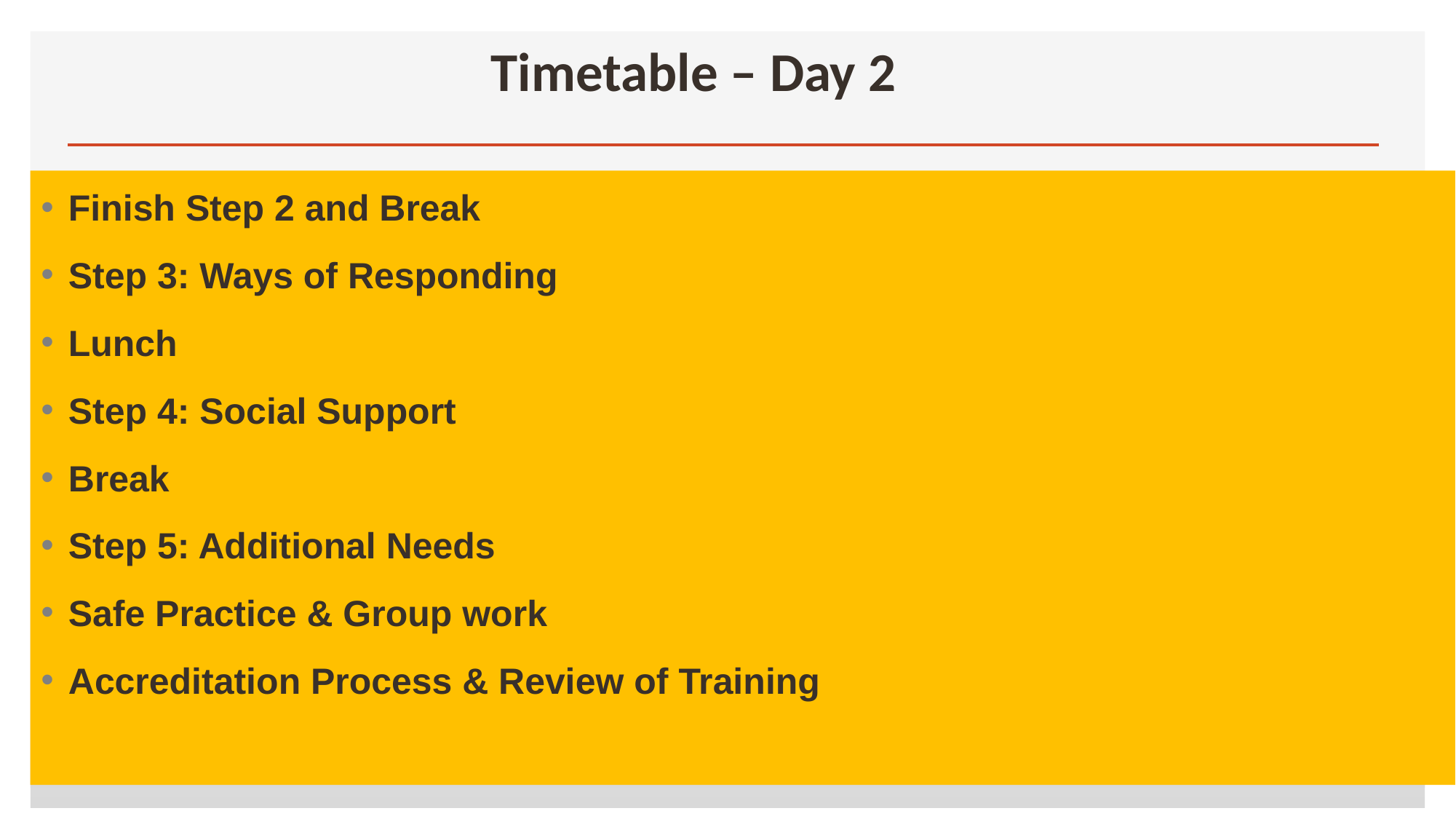

# Timetable – Day 2
Finish Step 2 and Break
Step 3: Ways of Responding
Lunch
Step 4: Social Support
Break
Step 5: Additional Needs
Safe Practice & Group work
Accreditation Process & Review of Training